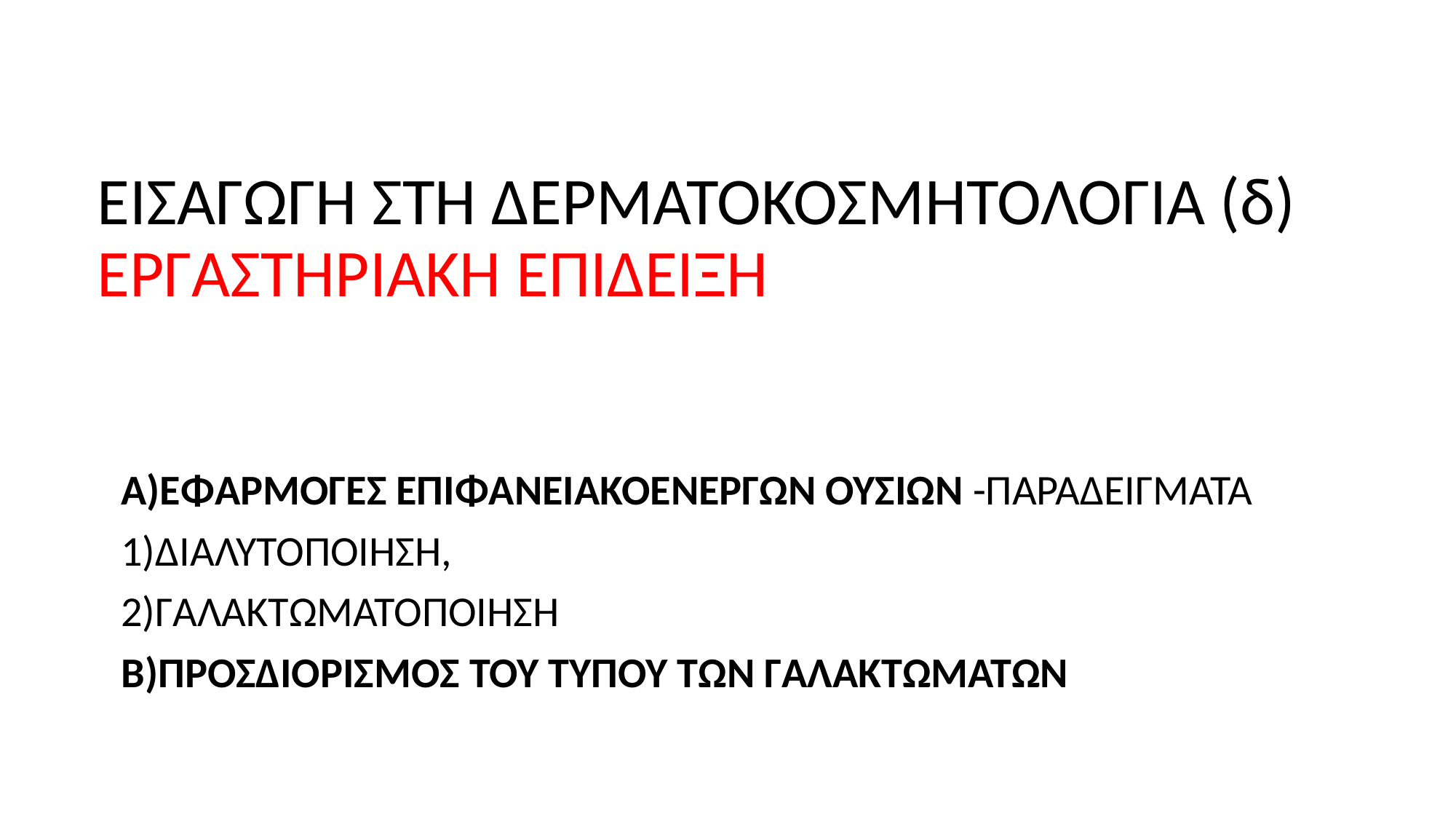

# ΕΙΣΑΓΩΓΗ ΣΤΗ ΔΕΡΜΑΤΟΚΟΣΜΗΤΟΛΟΓΙΑ (δ) ΕΡΓΑΣΤΗΡΙΑΚΗ ΕΠΙΔΕΙΞΗ

Α)ΕΦΑΡΜΟΓΕΣ ΕΠΙΦΑΝΕΙΑΚΟΕΝΕΡΓΩΝ ΟΥΣΙΩΝ -ΠΑΡΑΔΕΙΓΜΑΤΑ
1)ΔΙΑΛΥΤΟΠΟΙΗΣΗ,
2)ΓΑΛΑΚΤΩΜΑΤΟΠΟΙΗΣΗ
Β)ΠΡΟΣΔΙΟΡΙΣΜΟΣ ΤΟΥ ΤΥΠΟΥ ΤΩΝ ΓΑΛΑΚΤΩΜΑΤΩΝ